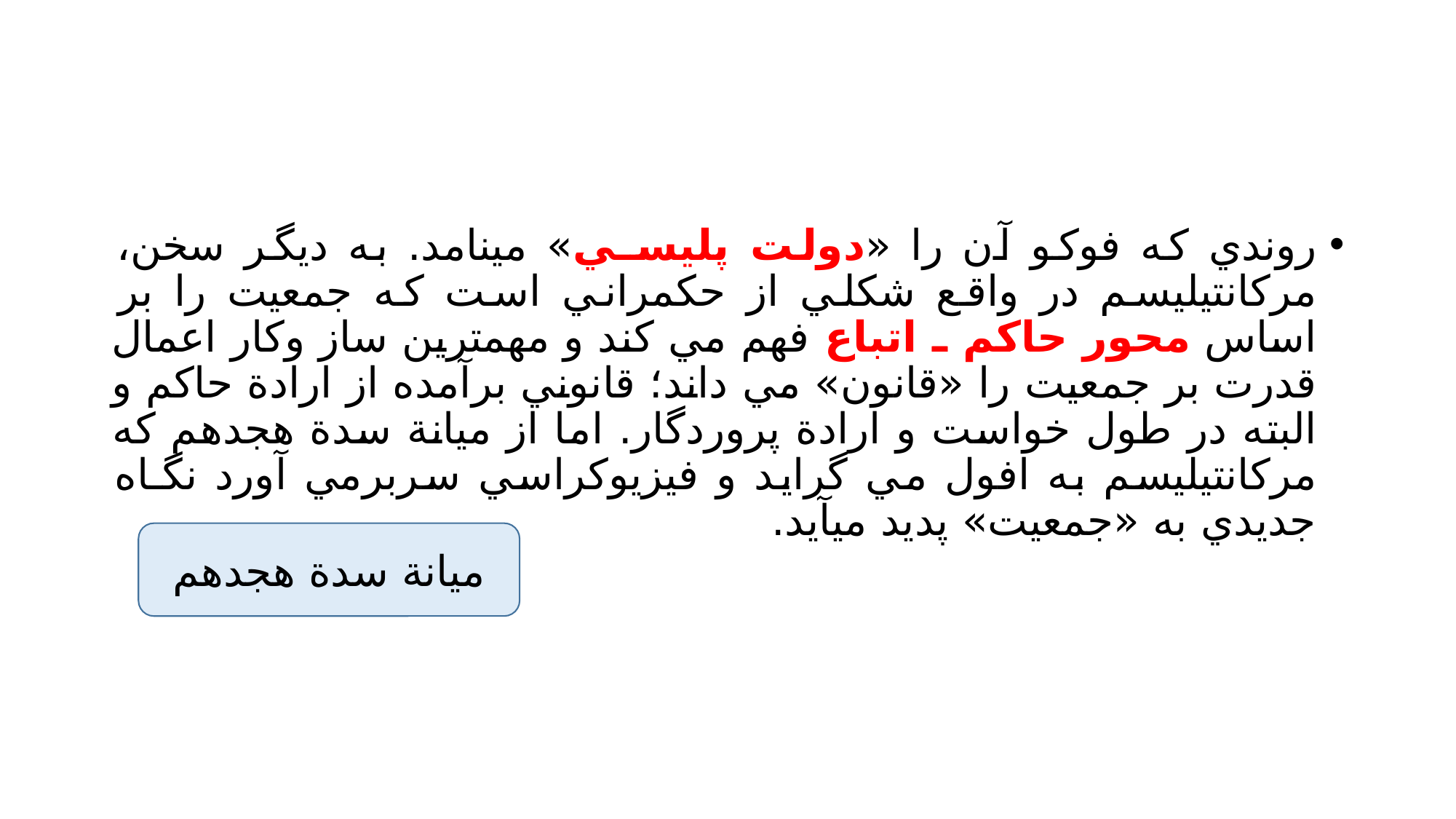

#
روندي كه فوكو آن را «دولت پليسـي» مينامد. به ديگر سخن، مركانتيليسم در واقع شكلي از حكمراني است كه جمعيت را بر اساس محور حاكم ـ اتباع فهم مي كند و مهمترين ساز وكار اعمال قدرت بر جمعيت را «قانون» مي داند؛ قانوني برآمده از ارادة حاكم و البته در طول خواست و ارادة پروردگار. اما از ميانة سدة هجدهم كه مركانتيليسم به افول مي گرايد و فيزيوكراسي سربرمي آورد نگـاه جديدي به «جمعيت» پديد ميآيد.
ميانة سدة هجدهم